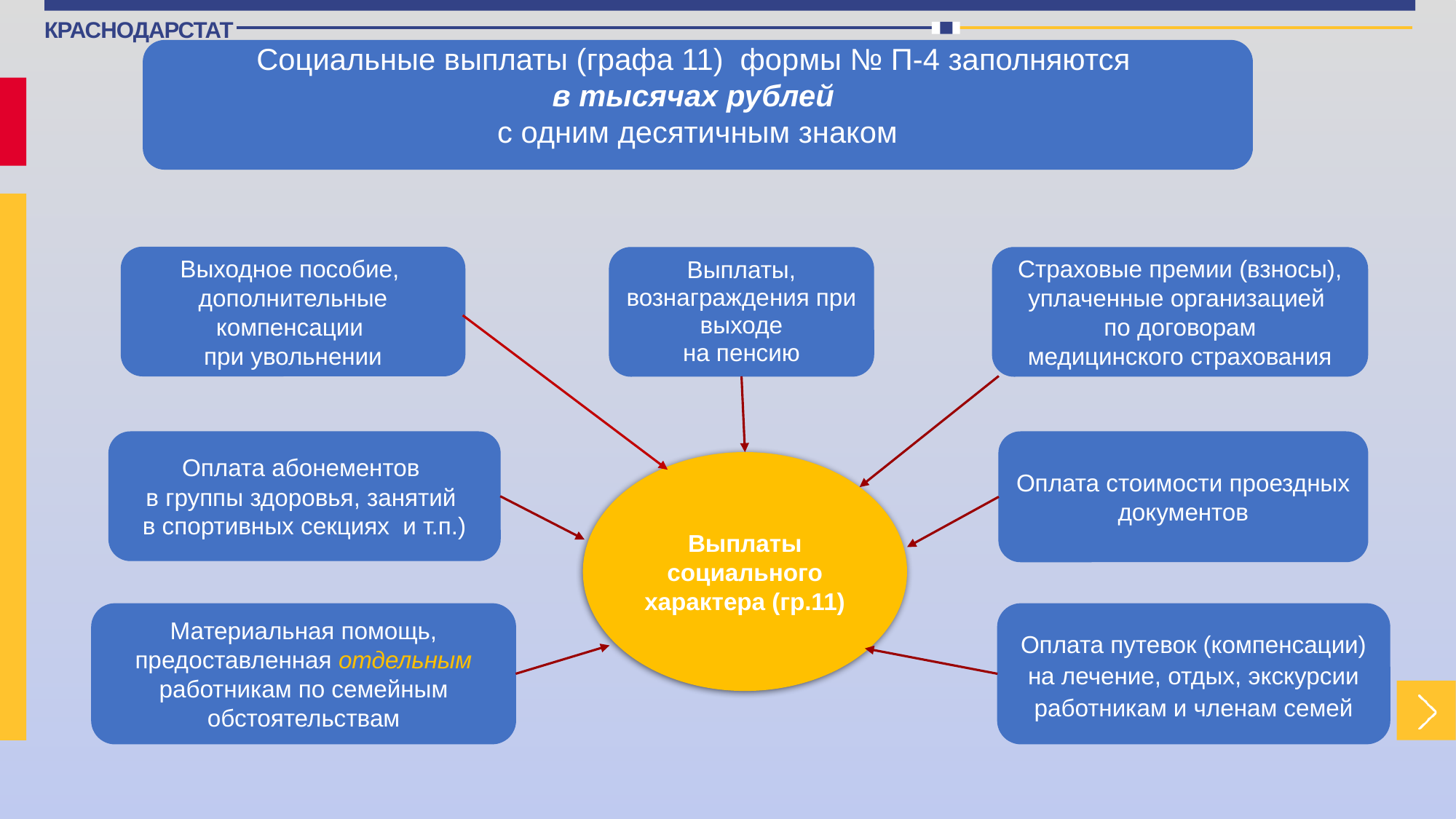

Социальные выплаты (графа 11)  формы № П-4 заполняются
в тысячах рублей
с одним десятичным знаком

Выходное пособие,
дополнительные компенсации
при увольнении
Страховые премии (взносы), уплаченные организацией
по договорам
медицинского страхования
Выплаты, вознаграждения при выходе
на пенсию

Оплата абонементов
в группы здоровья, занятий
в спортивных секциях  и т.п.)
Оплата стоимости проездных документов
Выплаты социального характера (гр.11)
Материальная помощь, предоставленная отдельным работникам по семейным обстоятельствам
Оплата путевок (компенсации) на лечение, отдых, экскурсии работникам и членам семей